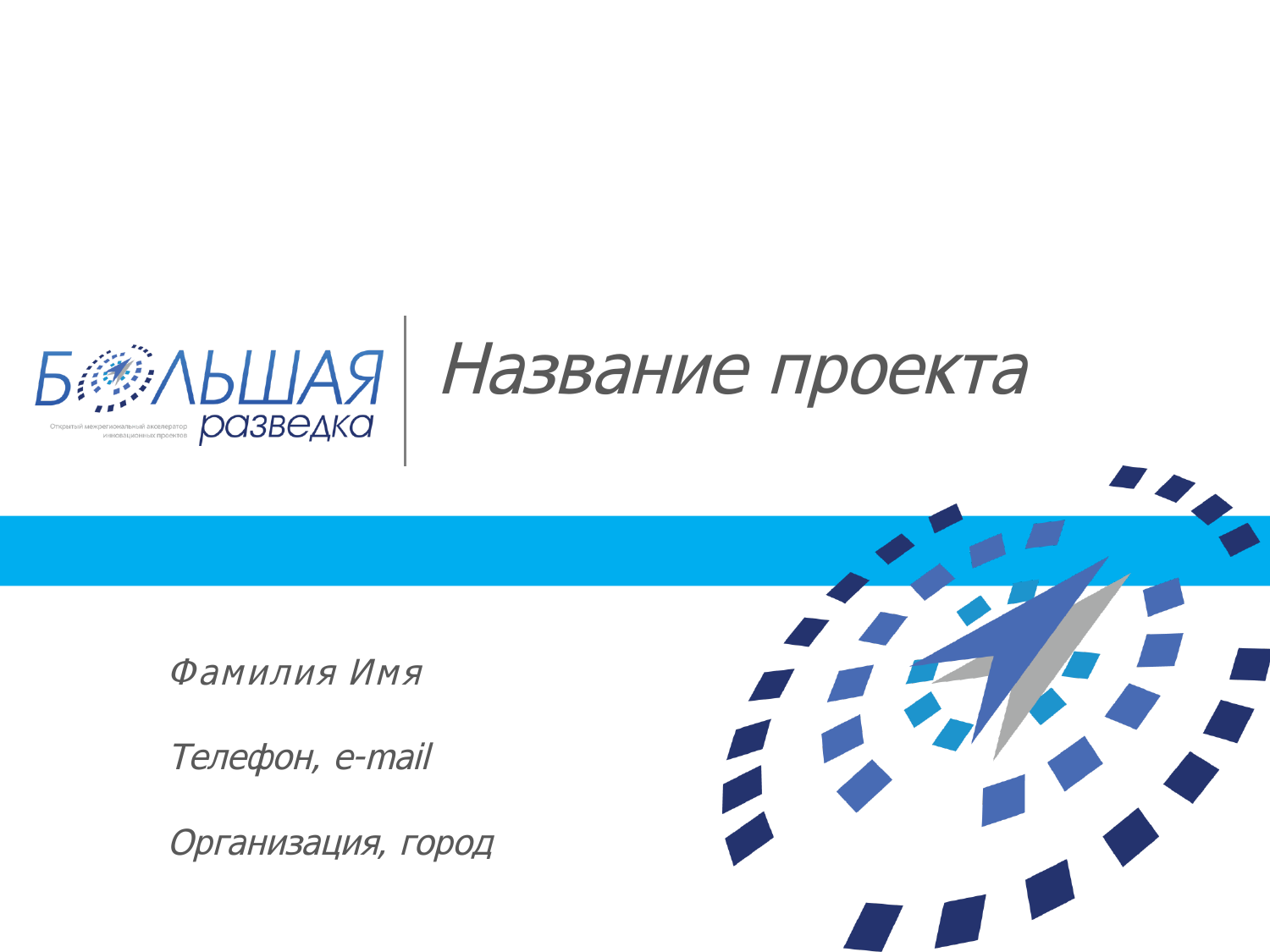

# Название проекта
Фамилия Имя

Телефон, e-mail

Организация, город